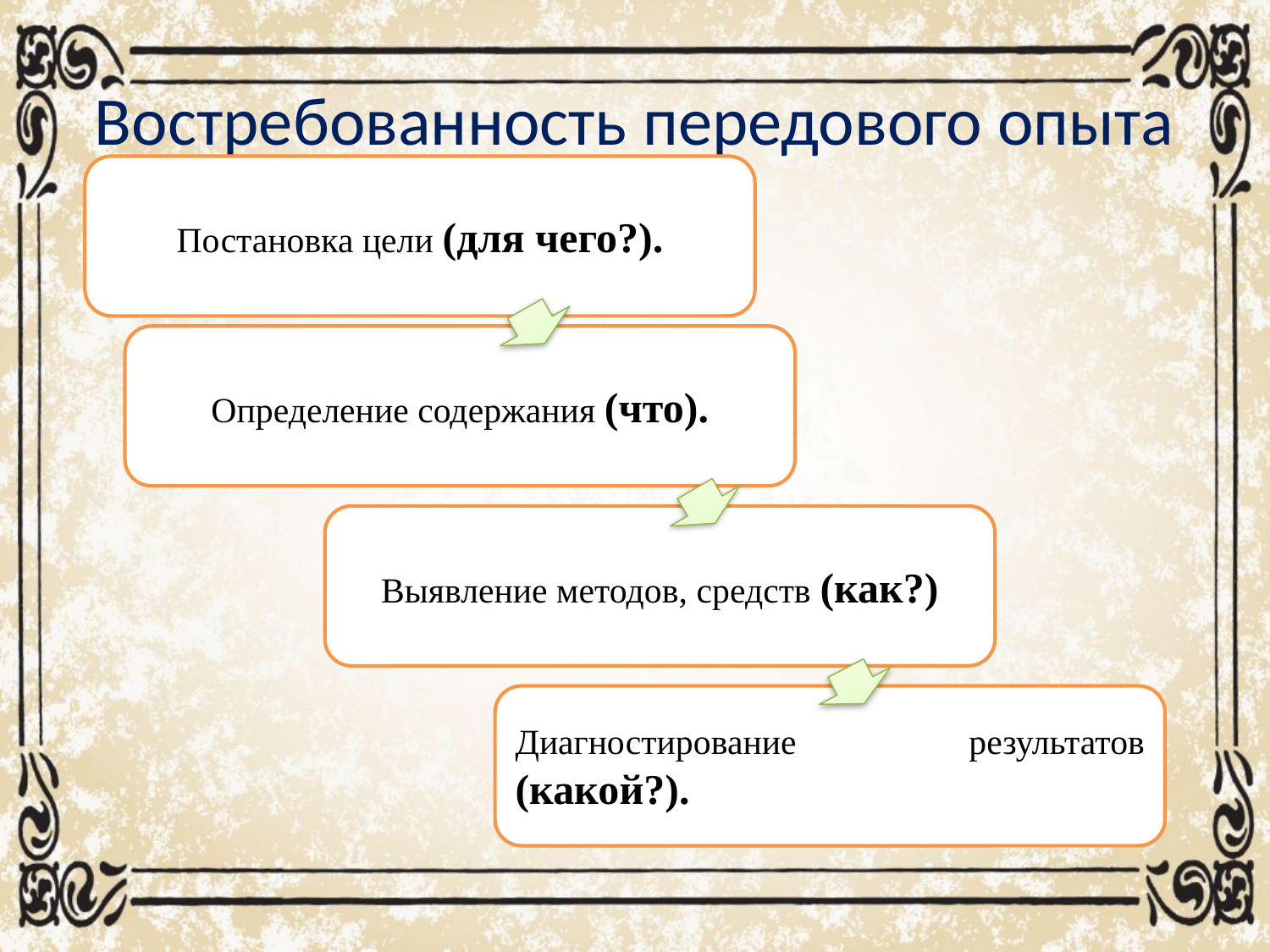

# Востребованность передового опыта
Постановка цели (для чего?).

Определение содержания (что).

Выявление методов, средств (как?)

Диагностирование результатов (какой?).